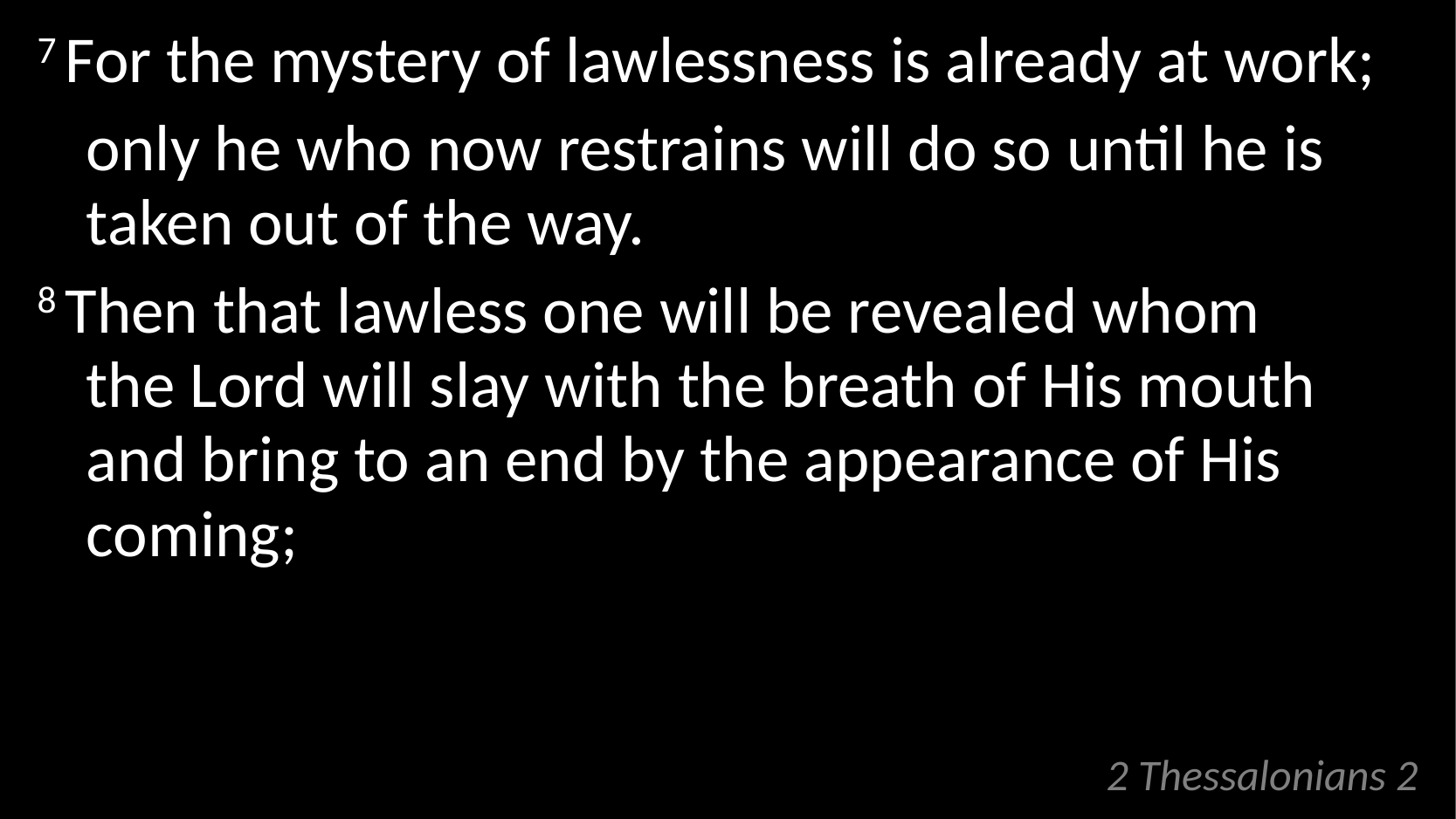

7 For the mystery of lawlessness is already at work;
	only he who now restrains will do so until he is taken out of the way.
8 Then that lawless one will be revealed whom
the Lord will slay with the breath of His mouth and bring to an end by the appearance of His coming;
# 2 Thessalonians 2